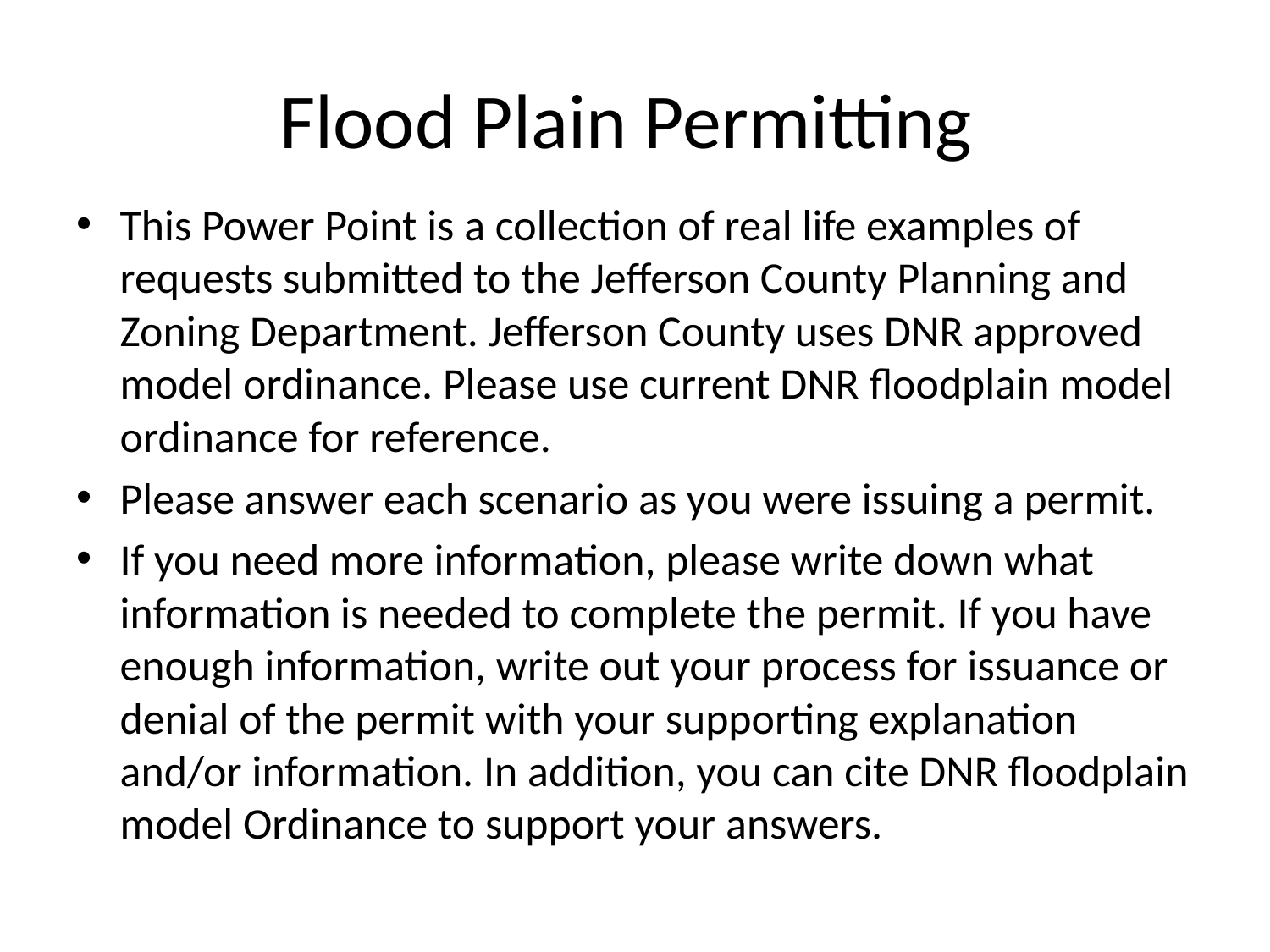

# Flood Plain Permitting
This Power Point is a collection of real life examples of requests submitted to the Jefferson County Planning and Zoning Department. Jefferson County uses DNR approved model ordinance. Please use current DNR floodplain model ordinance for reference.
Please answer each scenario as you were issuing a permit.
If you need more information, please write down what information is needed to complete the permit. If you have enough information, write out your process for issuance or denial of the permit with your supporting explanation and/or information. In addition, you can cite DNR floodplain model Ordinance to support your answers.